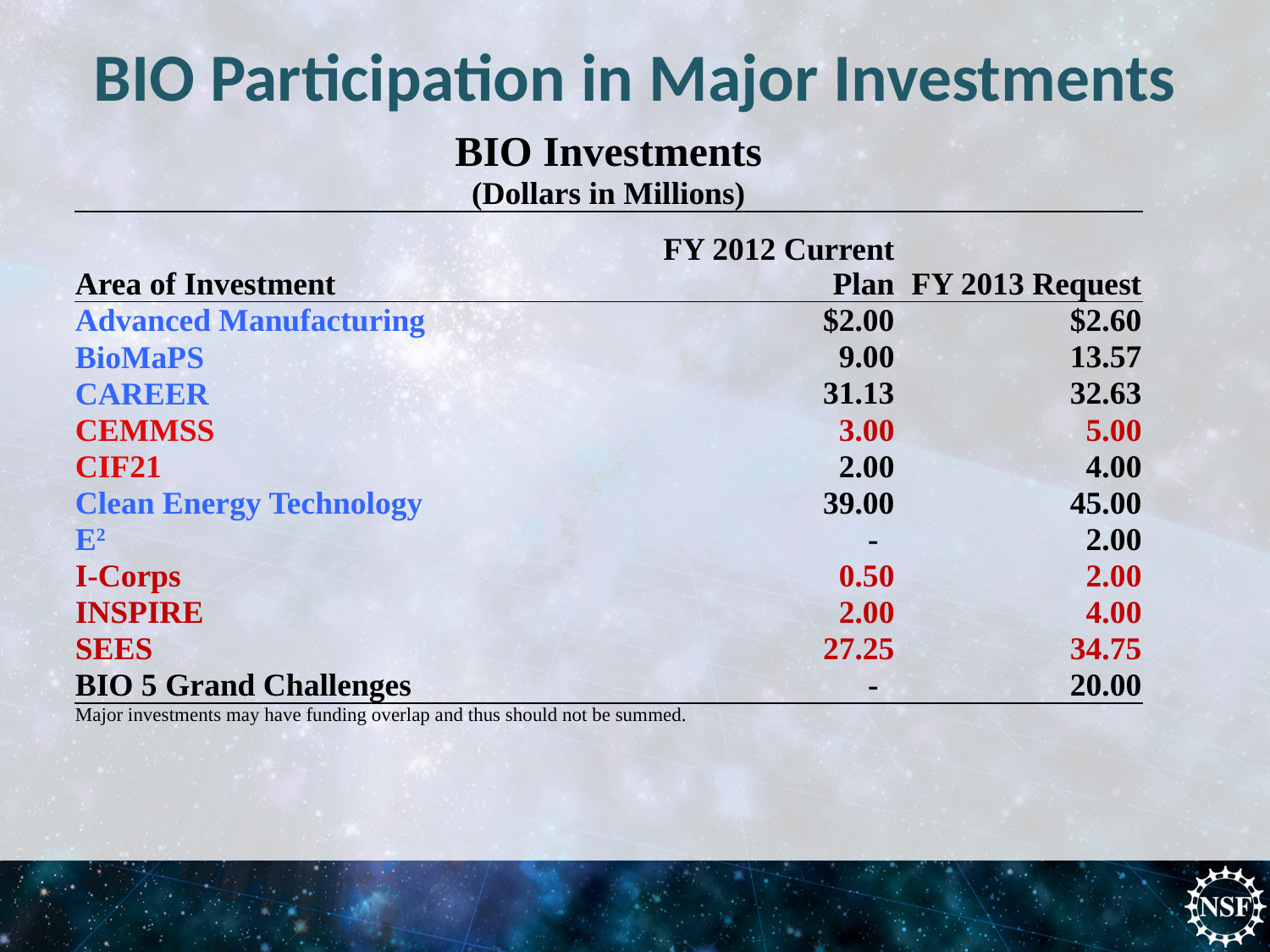

# BIO Participation in Major Investments

| BIO Investments |  |  |
| --- | --- | --- |
| (Dollars in Millions) |  |  |
| Area of Investment | FY 2012 Current Plan | FY 2013 Request |
| Advanced Manufacturing | $2.00 | $2.60 |
| BioMaPS | 9.00 | 13.57 |
| CAREER | 31.13 | 32.63 |
| CEMMSS | 3.00 | 5.00 |
| CIF21 | 2.00 | 4.00 |
| Clean Energy Technology | 39.00 | 45.00 |
| E2 | - | 2.00 |
| I-Corps | 0.50 | 2.00 |
| INSPIRE | 2.00 | 4.00 |
| SEES | 27.25 | 34.75 |
| BIO 5 Grand Challenges | - | 20.00 |
| Major investments may have funding overlap and thus should not be summed. |  |  |